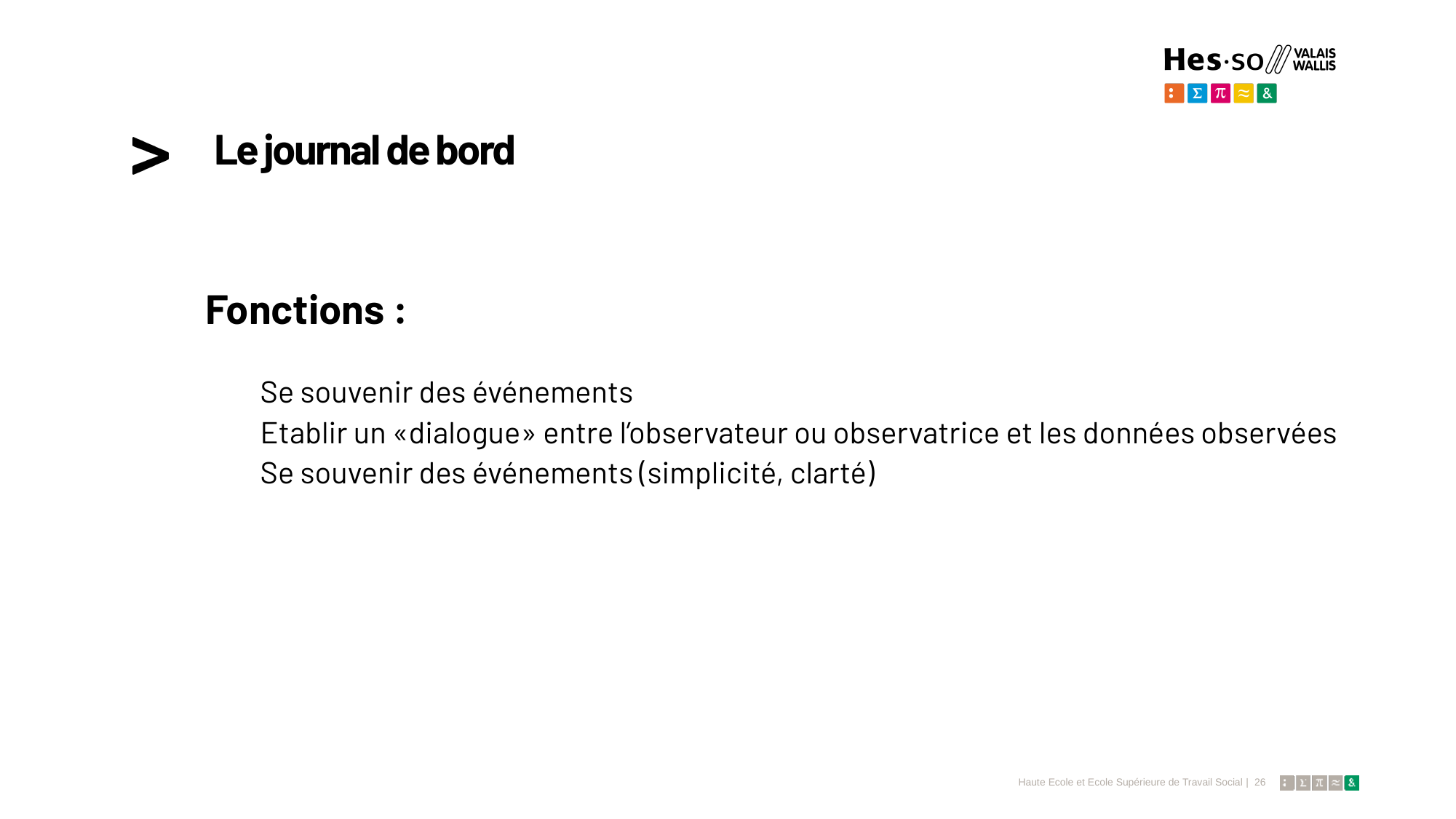

# Le journal de bord
Fonctions :
Se souvenir des événements
Etablir un «dialogue» entre l’observateur ou observatrice et les données observées
Se souvenir des événements (simplicité, clarté)